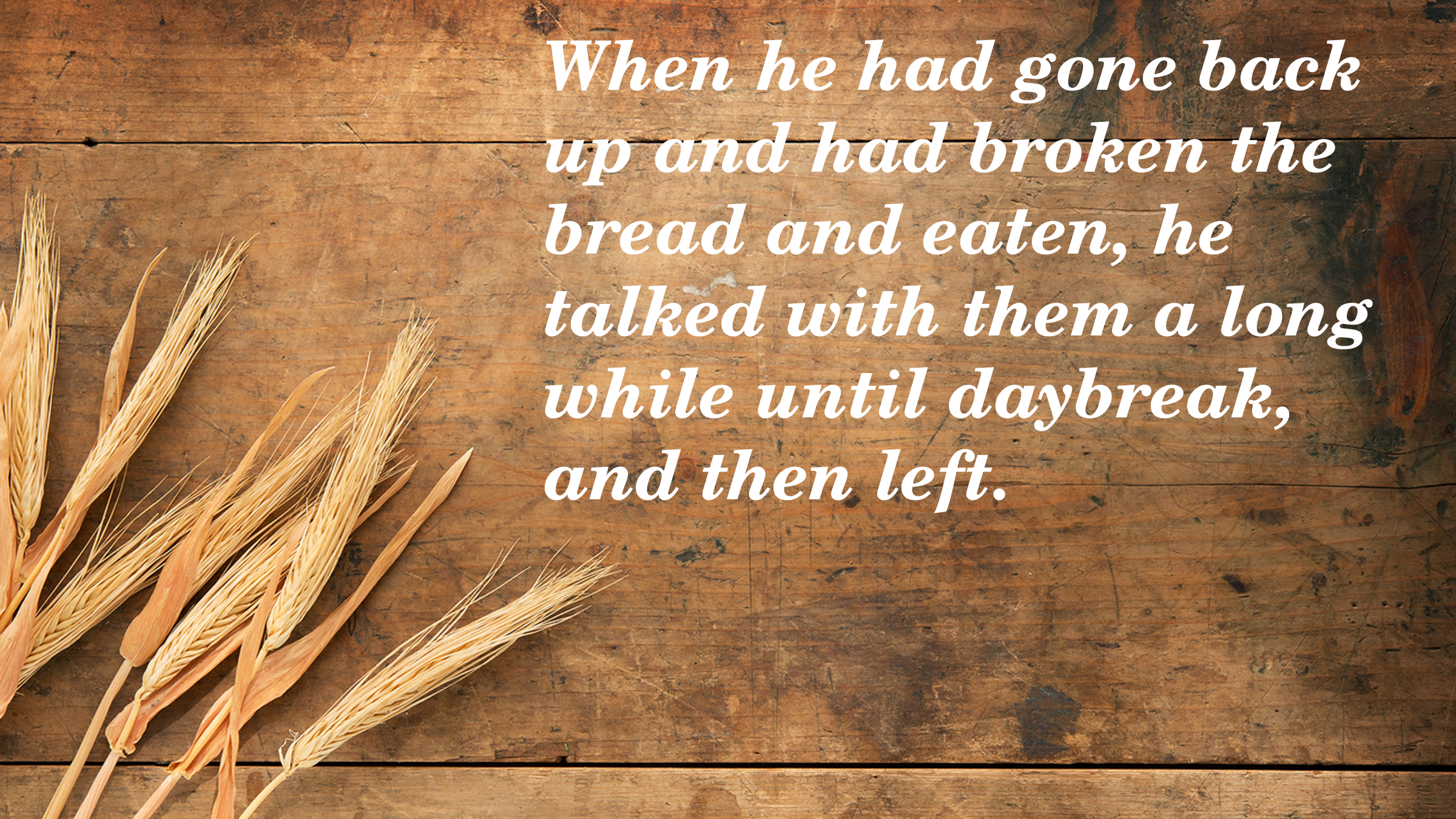

When he had gone back up and had broken the bread and eaten, he talked with them a long while until daybreak, and then left.